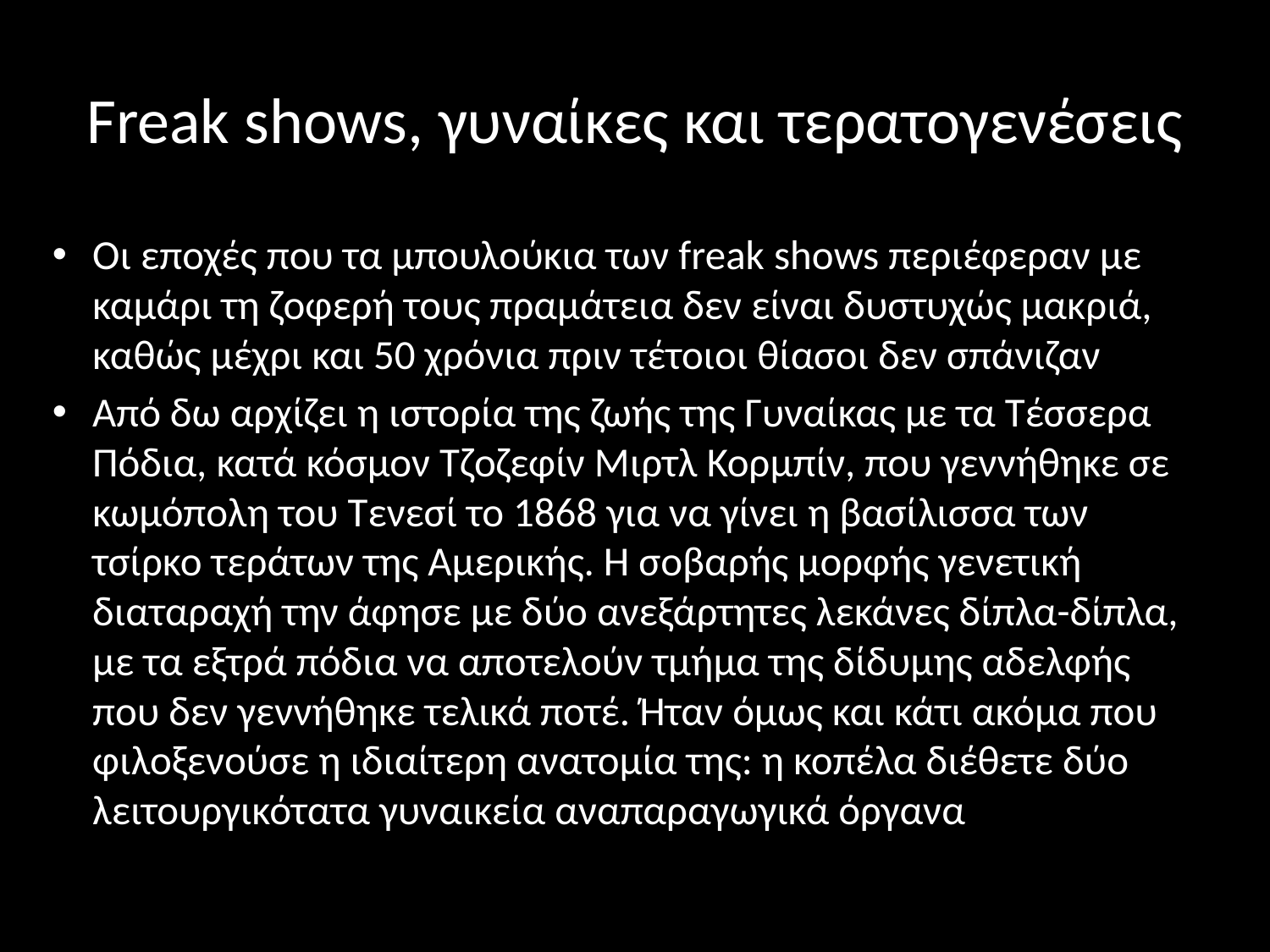

# Freak shows, γυναίκες και τερατογενέσεις
Οι εποχές που τα μπουλούκια των freak shows περιέφεραν με καμάρι τη ζοφερή τους πραμάτεια δεν είναι δυστυχώς μακριά, καθώς μέχρι και 50 χρόνια πριν τέτοιοι θίασοι δεν σπάνιζαν
Από δω αρχίζει η ιστορία της ζωής της Γυναίκας με τα Τέσσερα Πόδια, κατά κόσμον Τζοζεφίν Μιρτλ Κορμπίν, που γεννήθηκε σε κωμόπολη του Τενεσί το 1868 για να γίνει η βασίλισσα των τσίρκο τεράτων της Αμερικής. Η σοβαρής μορφής γενετική διαταραχή την άφησε με δύο ανεξάρτητες λεκάνες δίπλα-δίπλα, με τα εξτρά πόδια να αποτελούν τμήμα της δίδυμης αδελφής που δεν γεννήθηκε τελικά ποτέ. Ήταν όμως και κάτι ακόμα που φιλοξενούσε η ιδιαίτερη ανατομία της: η κοπέλα διέθετε δύο λειτουργικότατα γυναικεία αναπαραγωγικά όργανα